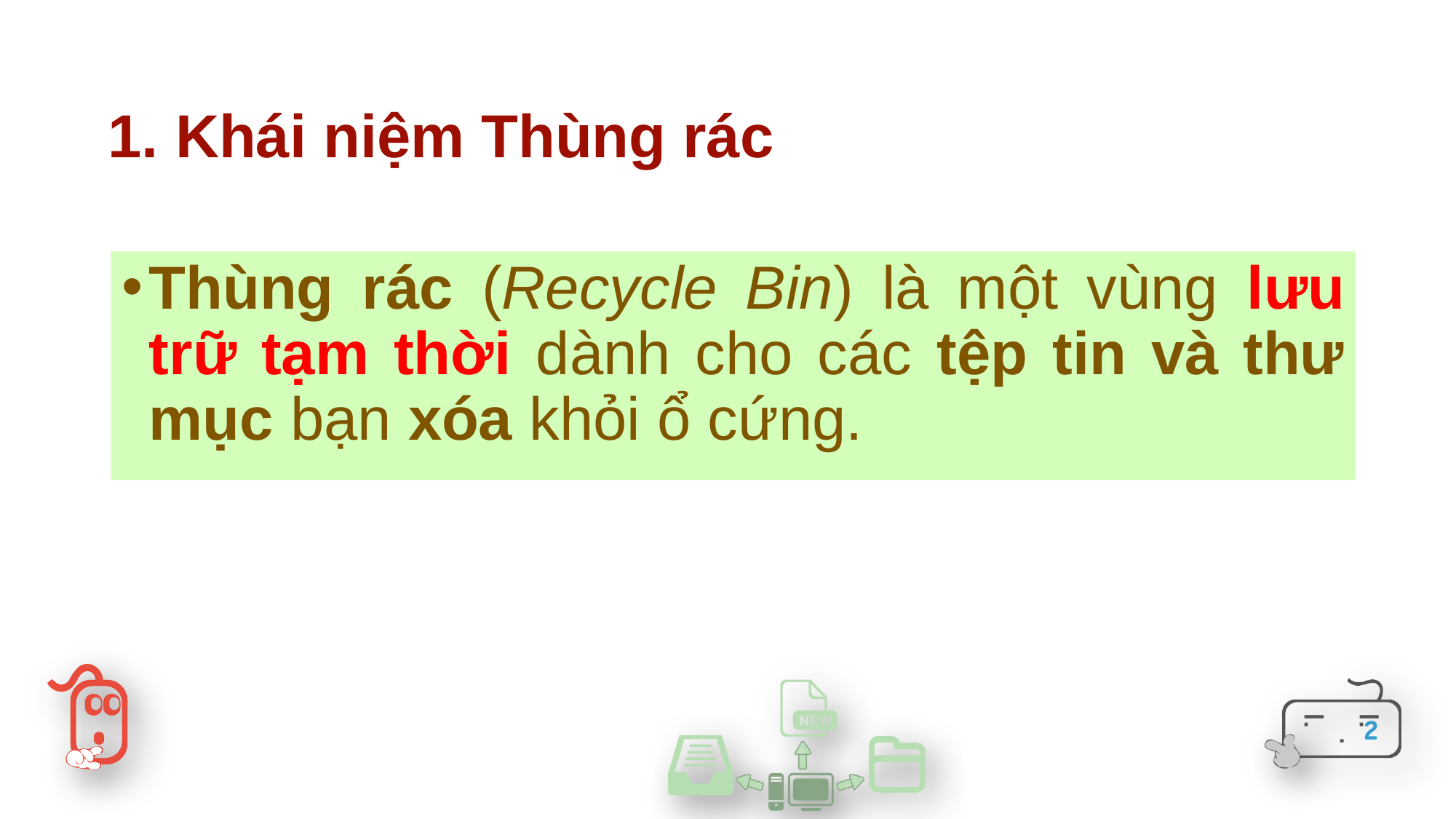

1. Khái niệm Thùng rác
Thùng rác (Recycle Bin) là một vùng lưu trữ tạm thời dành cho các tệp tin và thư mục bạn xóa khỏi ổ cứng.
2